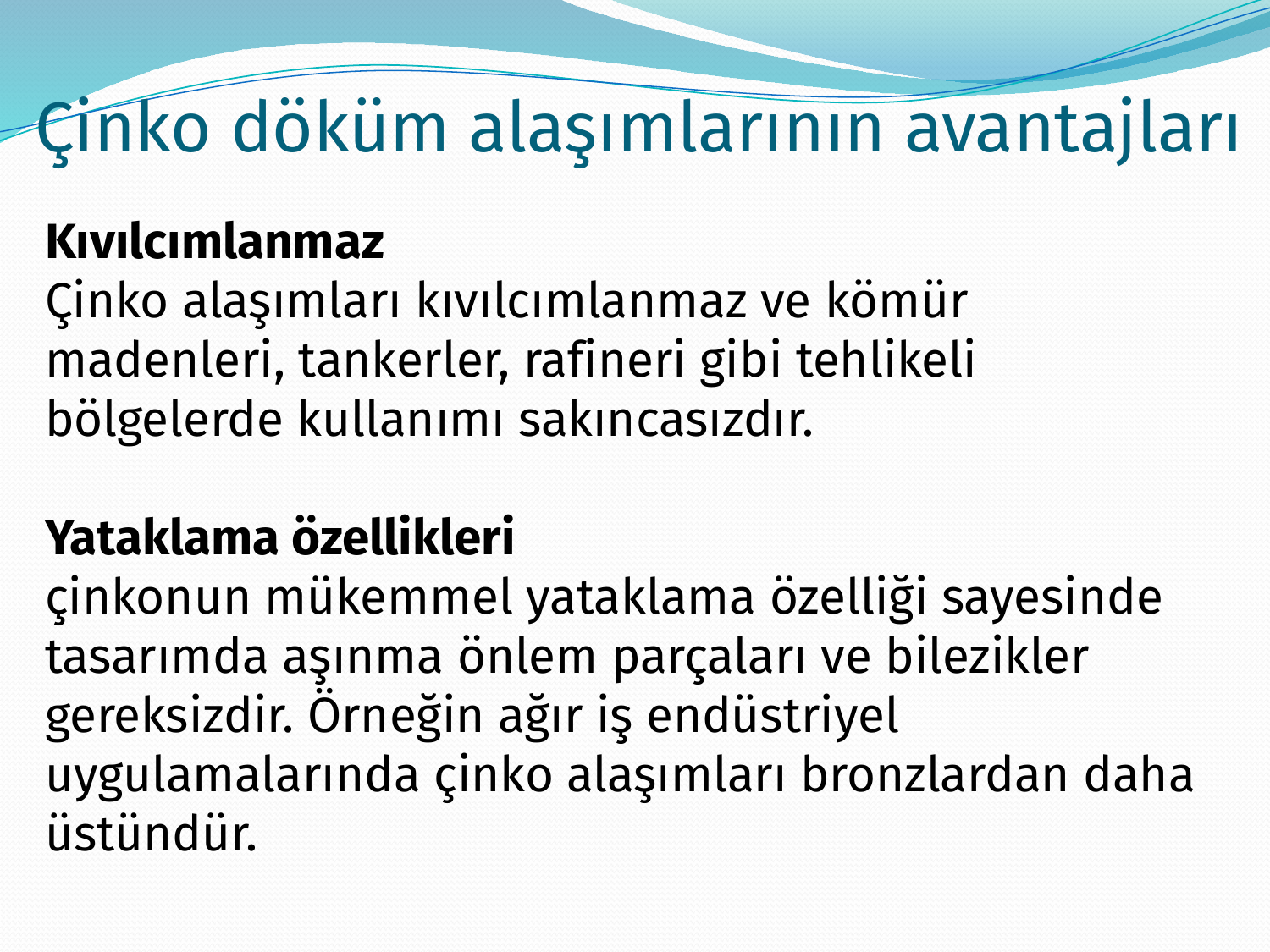

# Çinko döküm alaşımlarının avantajları
Kıvılcımlanmaz
Çinko alaşımları kıvılcımlanmaz ve kömür madenleri, tankerler, rafineri gibi tehlikeli bölgelerde kullanımı sakıncasızdır.
Yataklama özellikleri
çinkonun mükemmel yataklama özelliği sayesinde tasarımda aşınma önlem parçaları ve bilezikler gereksizdir. Örneğin ağır iş endüstriyel uygulamalarında çinko alaşımları bronzlardan daha üstündür.